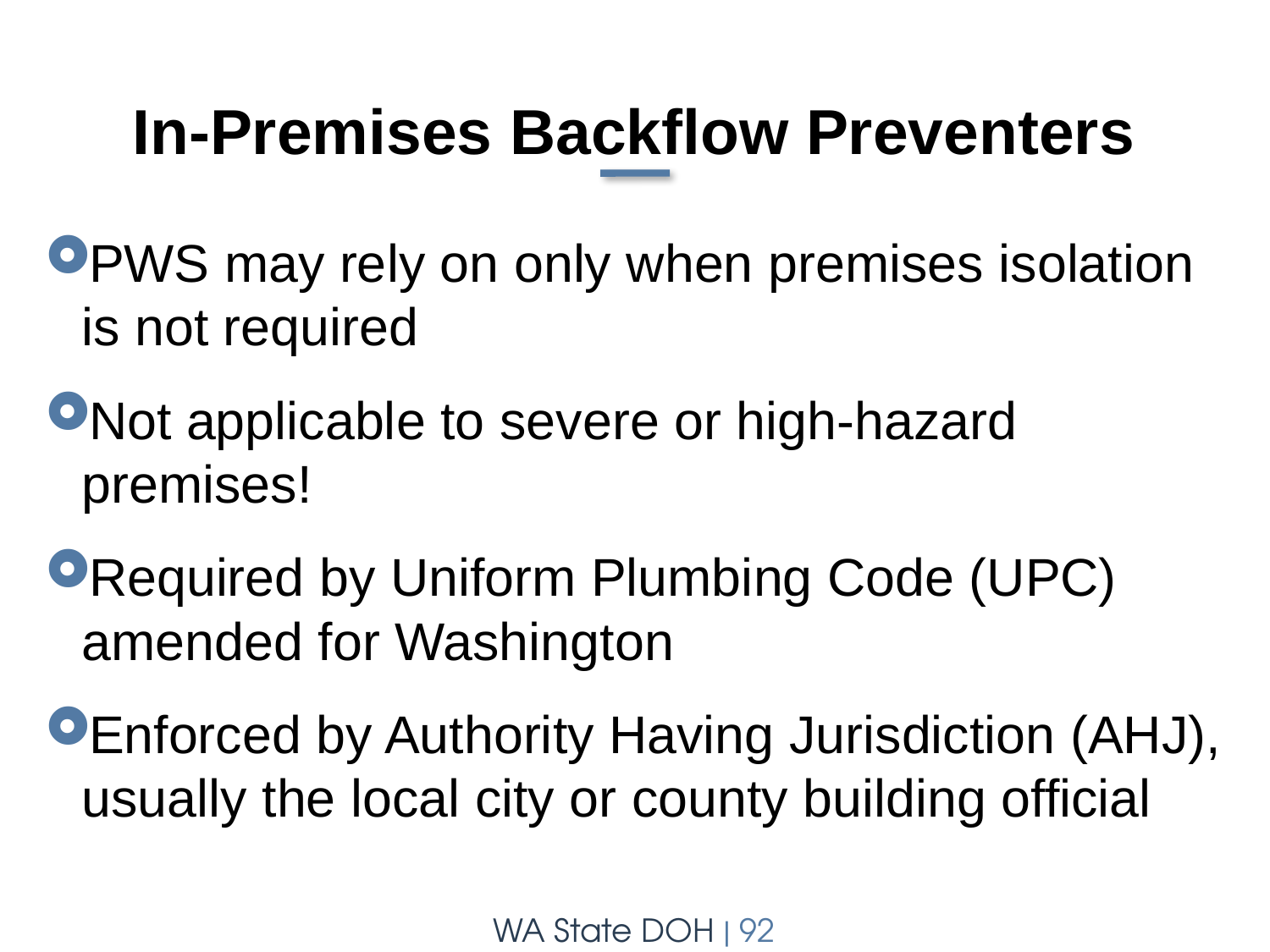

In-Premises Backflow Preventers
PWS may rely on only when premises isolation is not required
Not applicable to severe or high-hazard premises!
Required by Uniform Plumbing Code (UPC) amended for Washington
Enforced by Authority Having Jurisdiction (AHJ), usually the local city or county building official